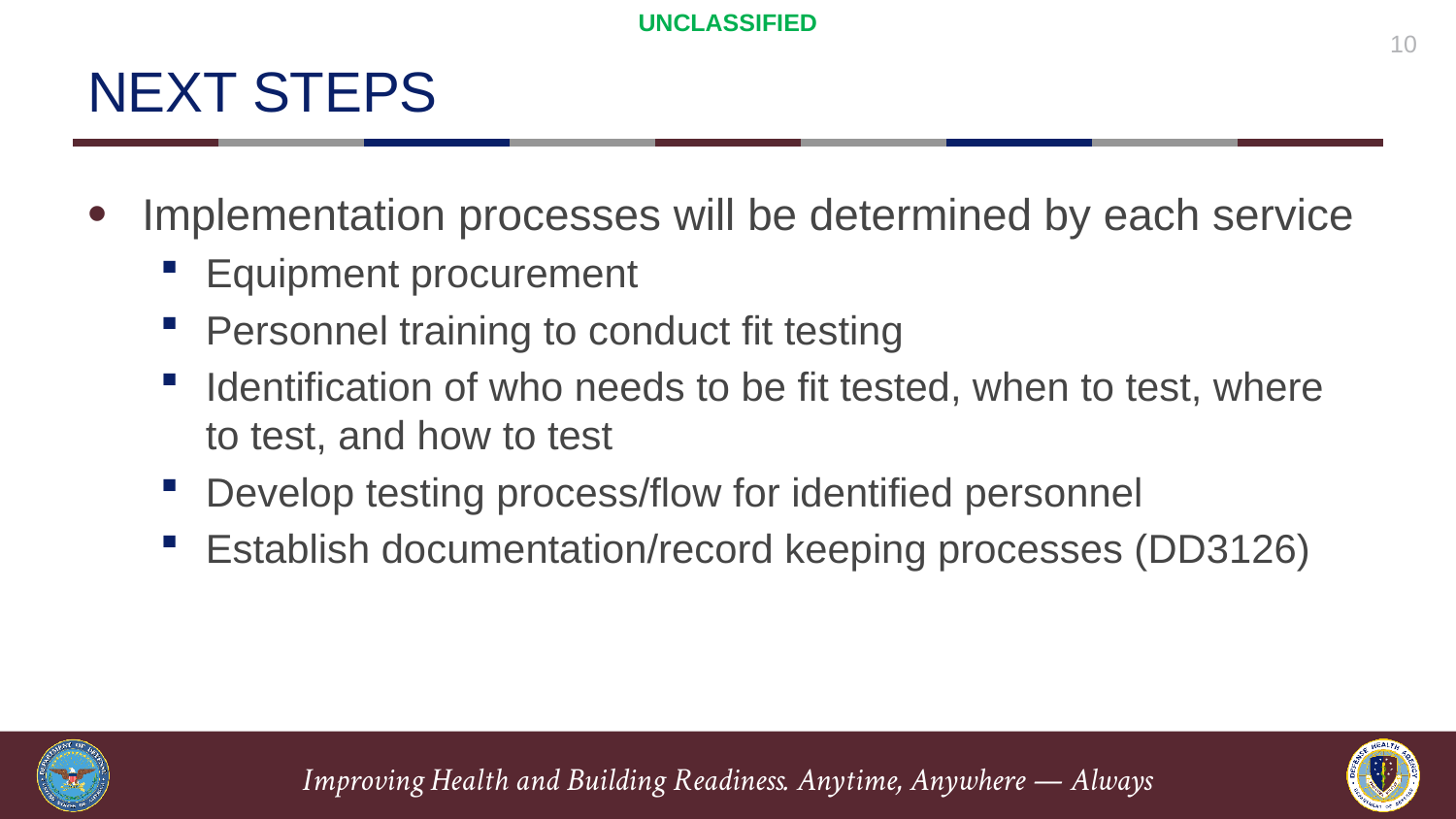

UNCLASSIFIED
# NEXT STEPS
10
Implementation processes will be determined by each service
Equipment procurement
Personnel training to conduct fit testing
Identification of who needs to be fit tested, when to test, where to test, and how to test
Develop testing process/flow for identified personnel
Establish documentation/record keeping processes (DD3126)